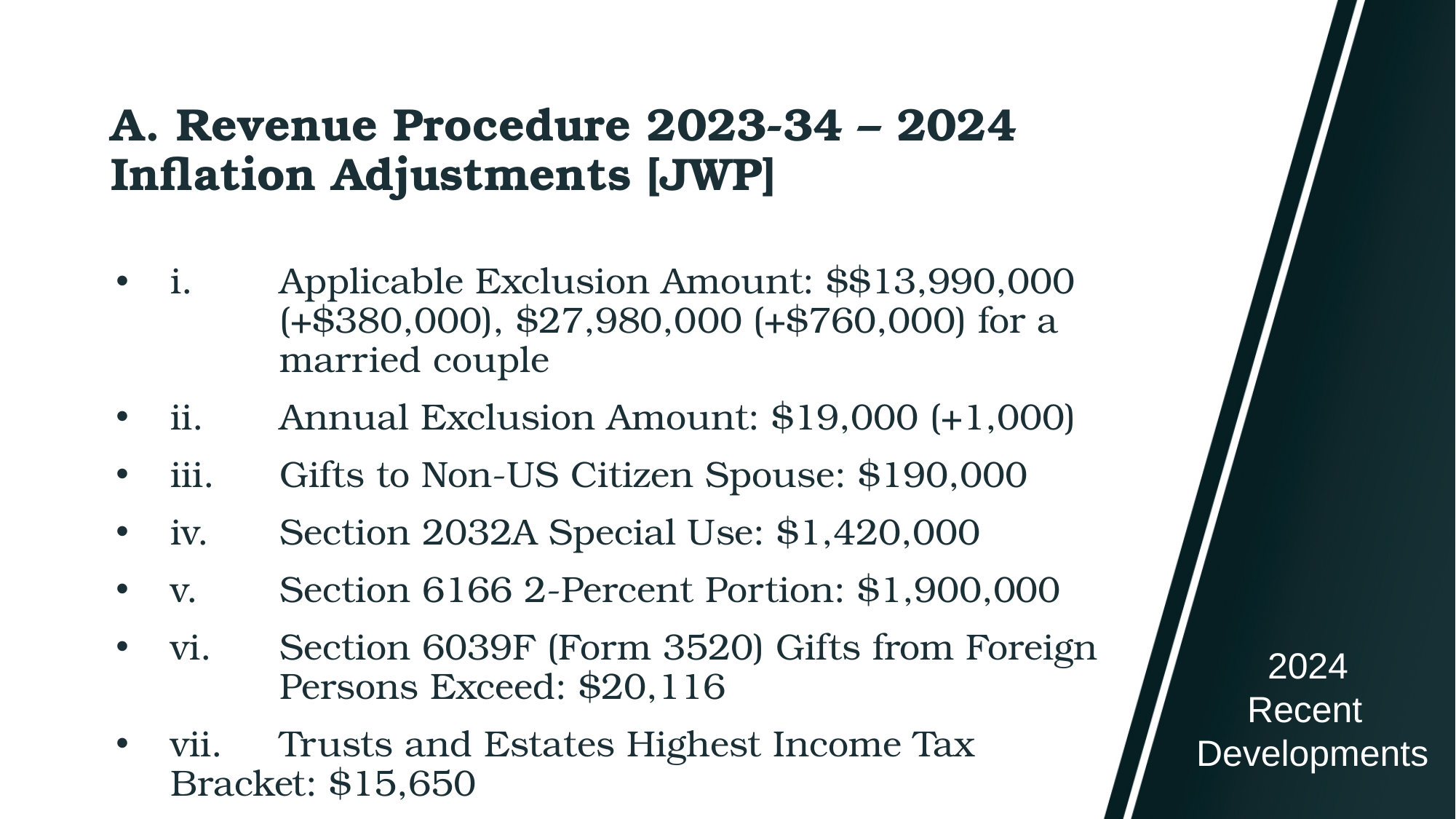

# A. Revenue Procedure 2023-34 – 2024 Inflation Adjustments [JWP]
i.	Applicable Exclusion Amount: $$13,990,000 	(+$380,000), $27,980,000 (+$760,000) for a 	married couple
ii.	Annual Exclusion Amount: $19,000 (+1,000)
iii.	Gifts to Non-US Citizen Spouse: $190,000
iv.	Section 2032A Special Use: $1,420,000
v.	Section 6166 2-Percent Portion: $1,900,000
vi.	Section 6039F (Form 3520) Gifts from Foreign 	Persons Exceed: $20,116
vii.	Trusts and Estates Highest Income Tax 	Bracket: $15,650